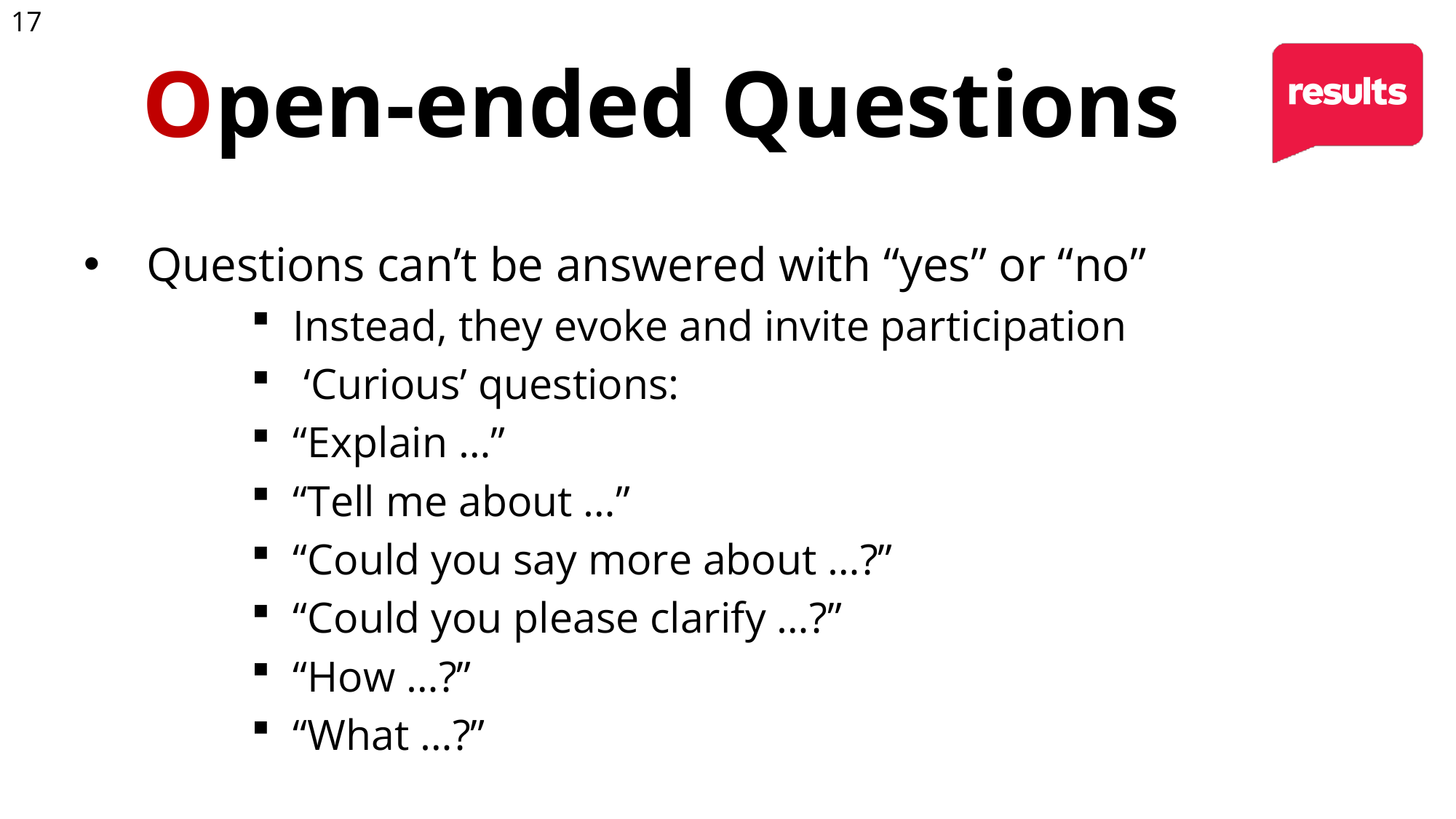

17
# Open-ended Questions
Questions can’t be answered with “yes” or “no”
Instead, they evoke and invite participation
 ‘Curious’ questions:
“Explain …”
“Tell me about …”
“Could you say more about …?”
“Could you please clarify …?”
“How …?”
“What …?”